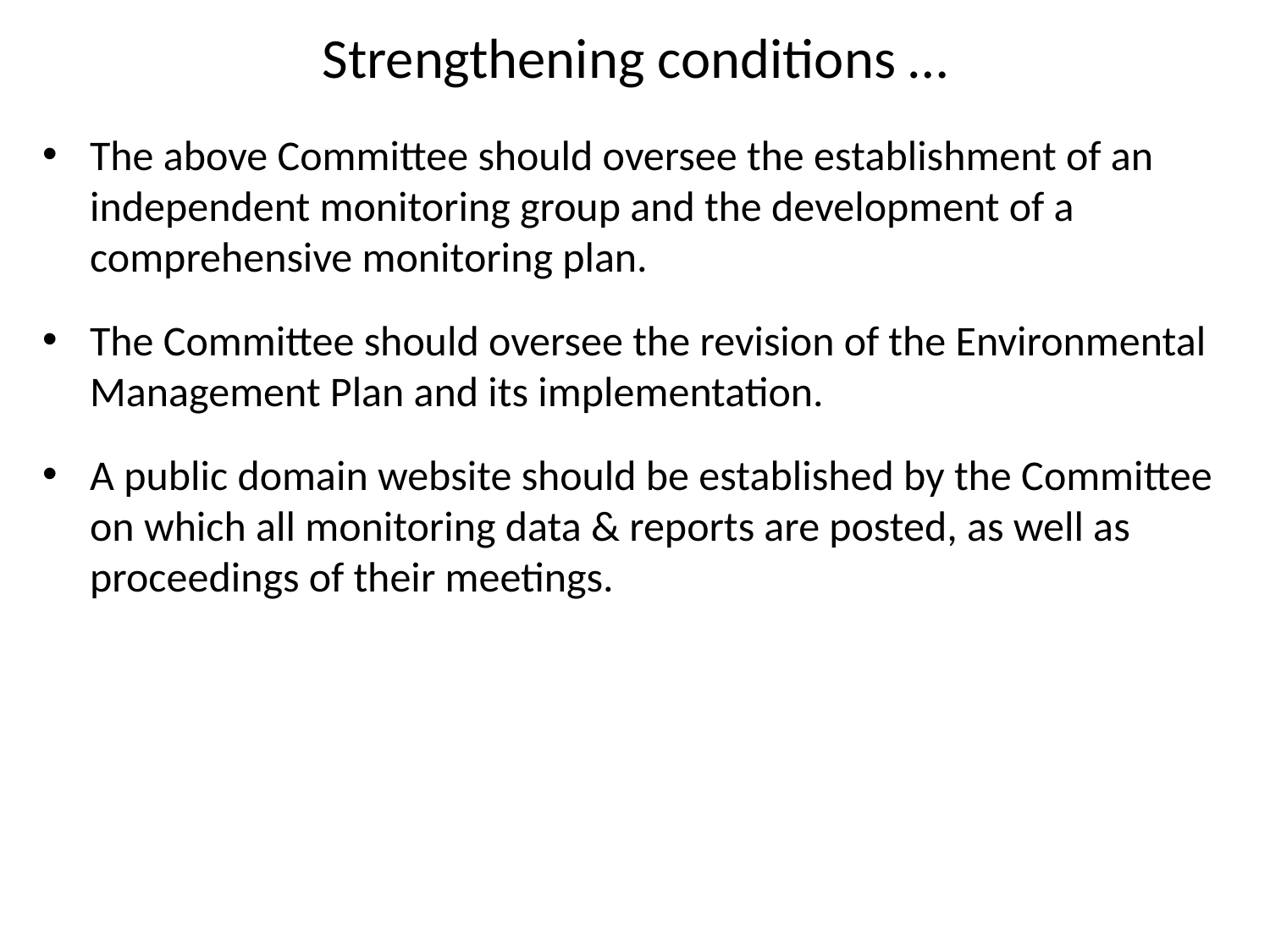

# Strengthening conditions …
The above Committee should oversee the establishment of an independent monitoring group and the development of a comprehensive monitoring plan.

The Committee should oversee the revision of the Environmental Management Plan and its implementation.

A public domain website should be established by the Committee on which all monitoring data & reports are posted, as well as proceedings of their meetings.